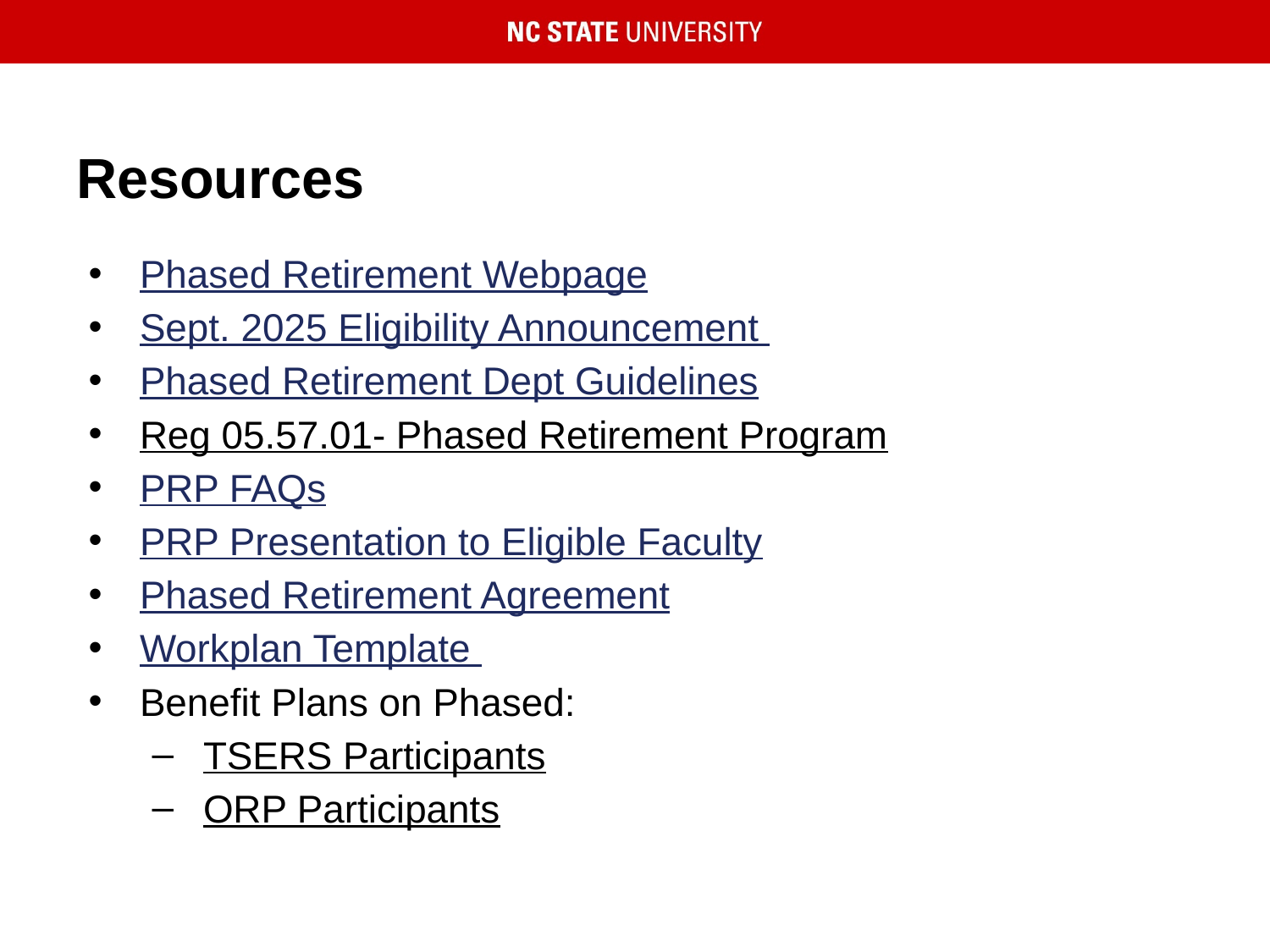

# Resources
Phased Retirement Webpage
Sept. 2025 Eligibility Announcement
Phased Retirement Dept Guidelines
Reg 05.57.01- Phased Retirement Program
PRP FAQs
PRP Presentation to Eligible Faculty
Phased Retirement Agreement
Workplan Template
Benefit Plans on Phased:
TSERS Participants
ORP Participants